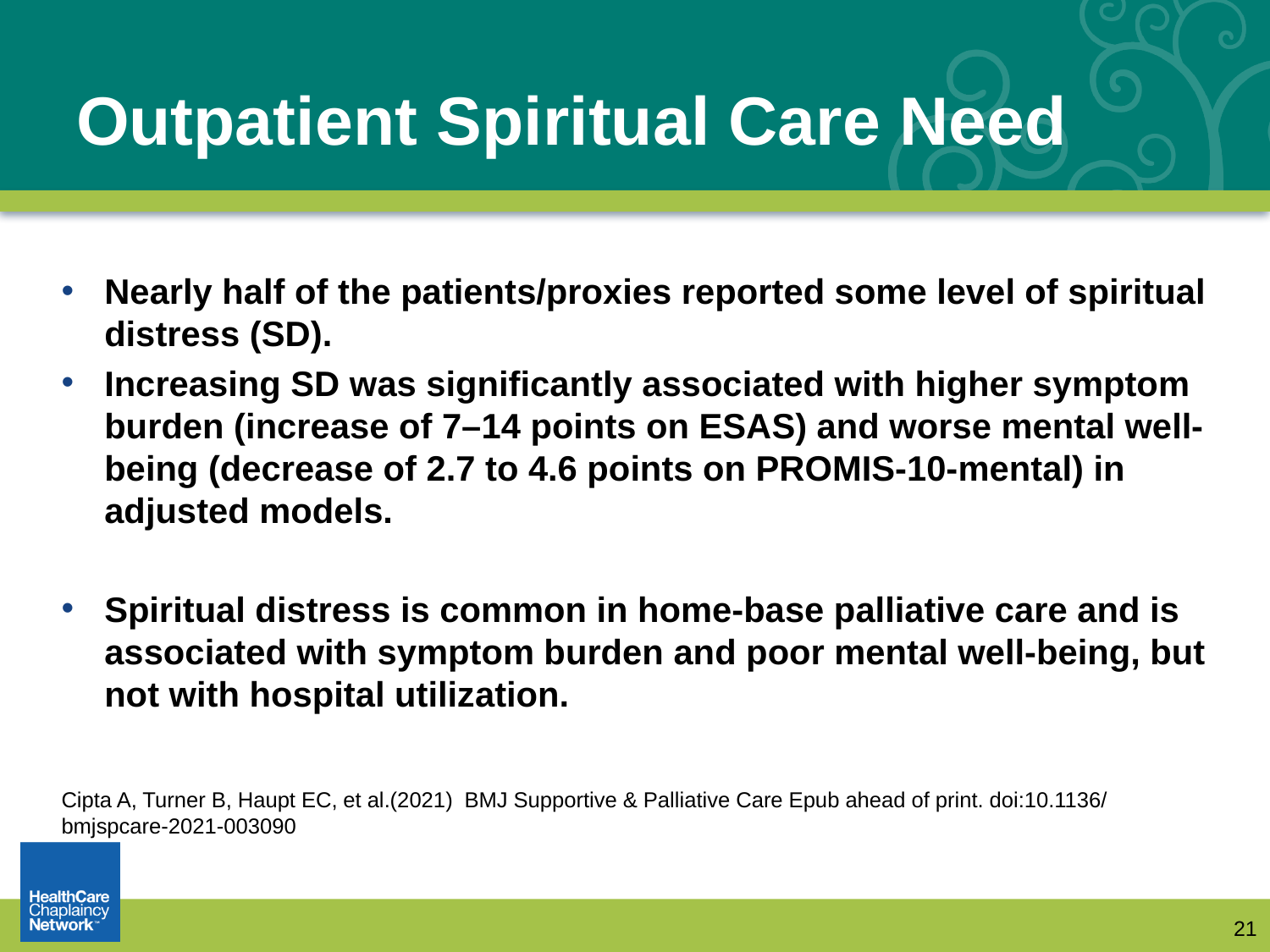

# Outpatient Spiritual Care Need
Nearly half of the patients/proxies reported some level of spiritual distress (SD).
Increasing SD was significantly associated with higher symptom burden (increase of 7–14 points on ESAS) and worse mental well- being (decrease of 2.7 to 4.6 points on PROMIS-10-mental) in adjusted models.

Spiritual distress is common in home-base palliative care and is associated with symptom burden and poor mental well-being, but not with hospital utilization.

Cipta A, Turner B, Haupt EC, et al.(2021)  BMJ Supportive & Palliative Care Epub ahead of print. doi:10.1136/ bmjspcare-2021-003090